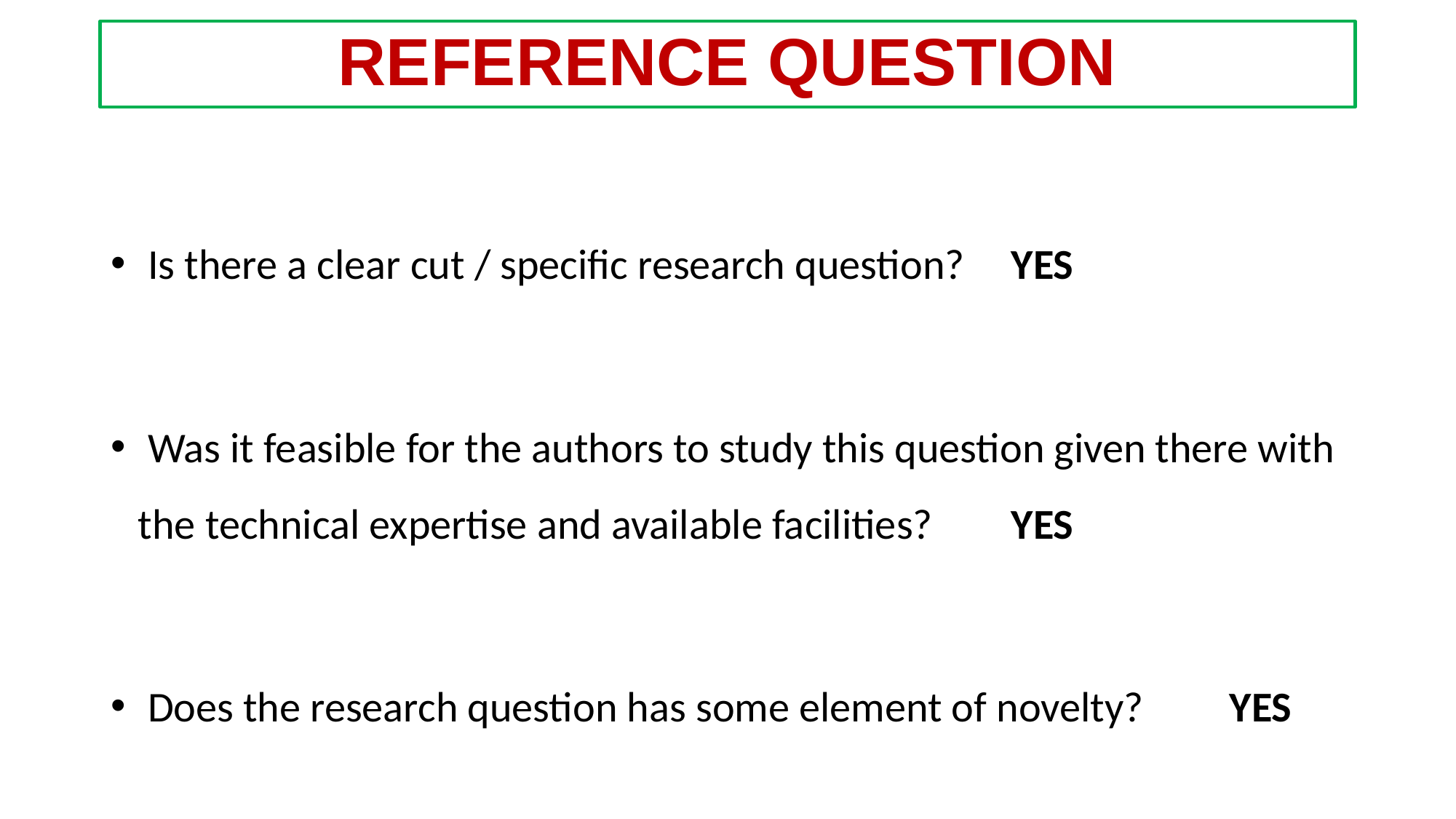

# REFERENCE QUESTION

 Is there a clear cut / specific research question? 	YES

 Was it feasible for the authors to study this question given there with the technical expertise and available facilities?	YES

 Does the research question has some element of novelty? 	YES